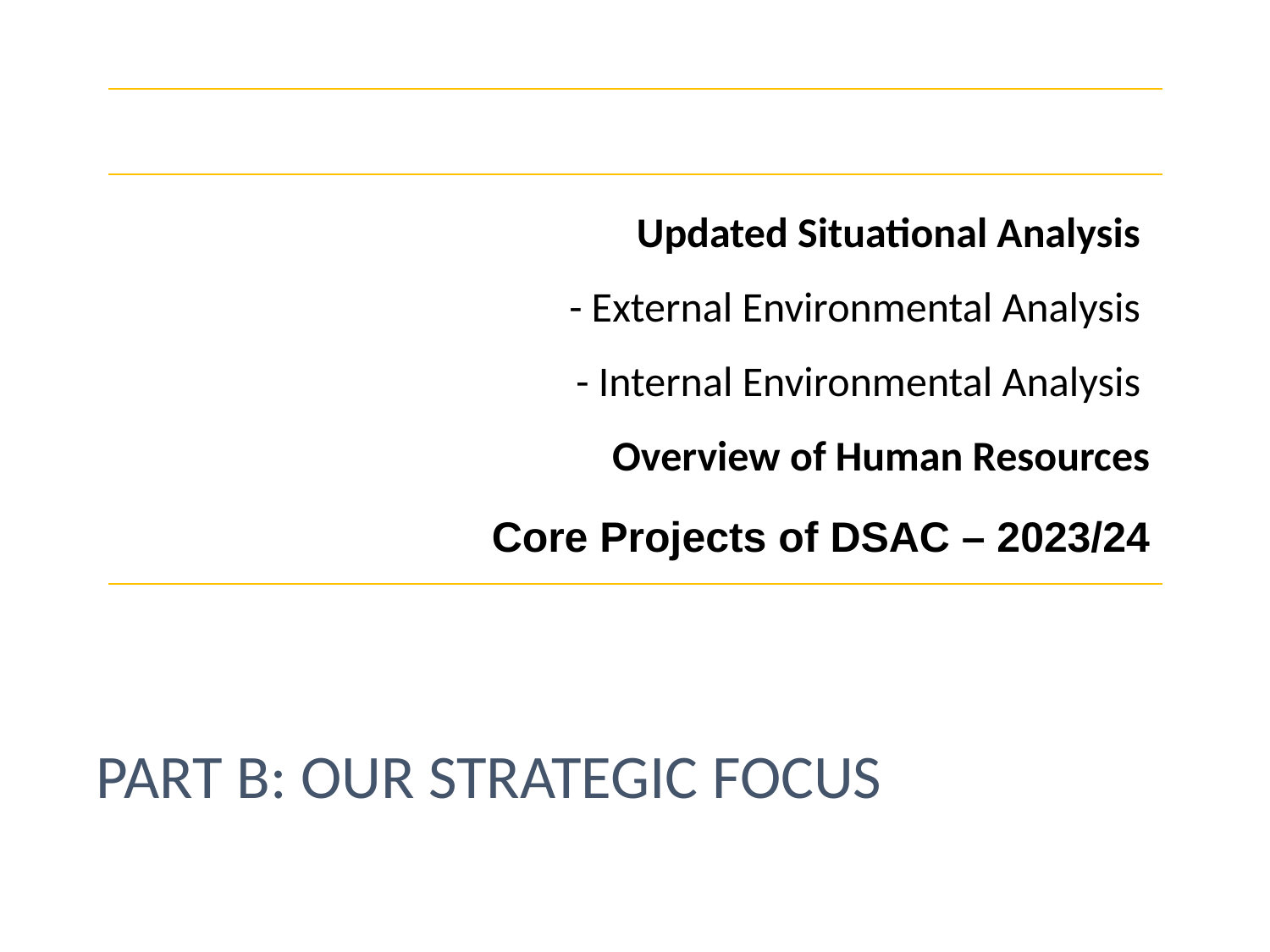

|  |
| --- |
|  |
| Updated Situational Analysis |
| - External Environmental Analysis |
| - Internal Environmental Analysis |
| Overview of Human Resources |
| Core Projects of DSAC – 2023/24 |
# PART B: OUR STRATEGIC FOCUS